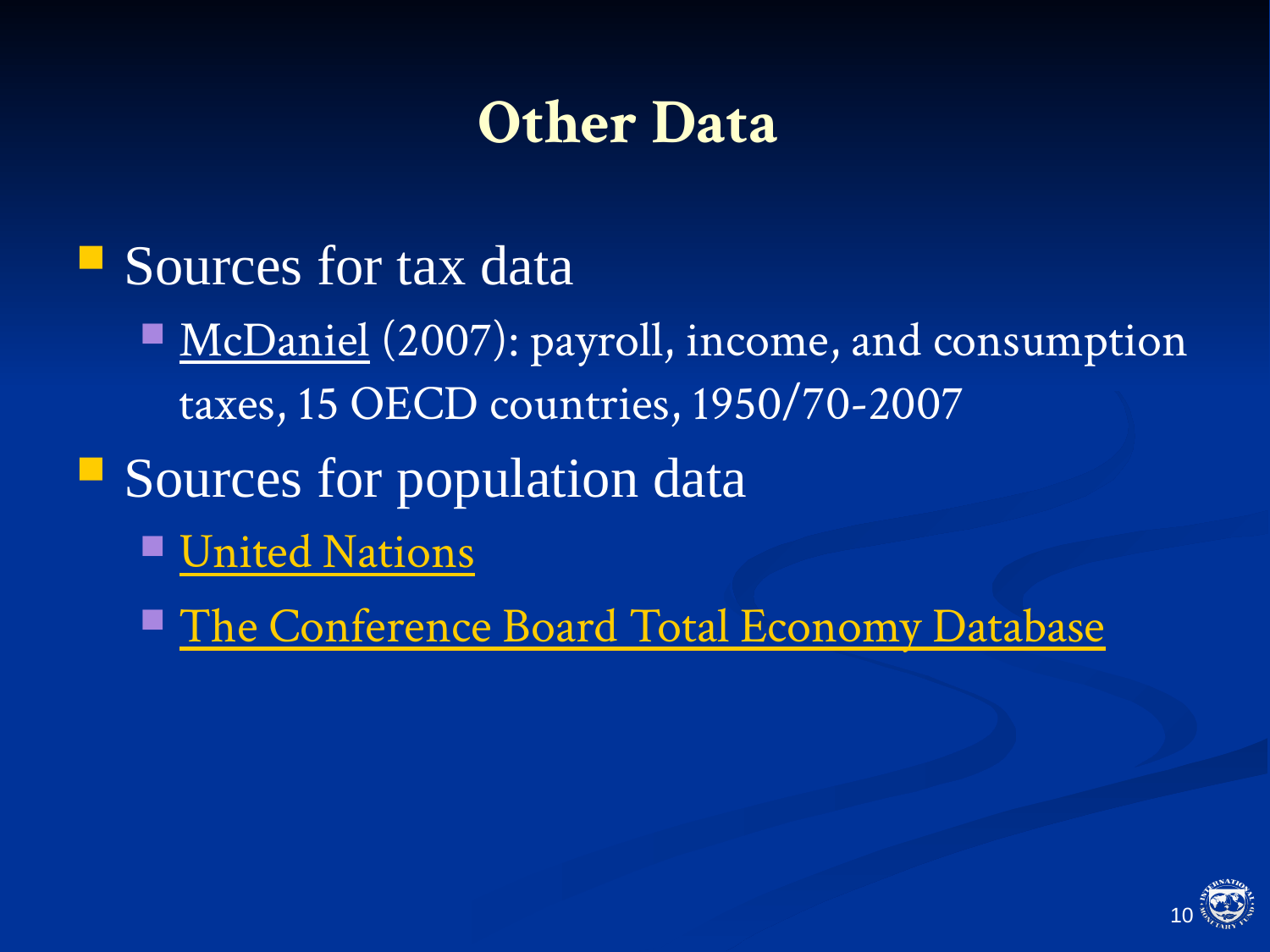

# Other Data
Sources for tax data
McDaniel (2007): payroll, income, and consumption taxes, 15 OECD countries, 1950/70-2007
Sources for population data
United Nations
The Conference Board Total Economy Database

10